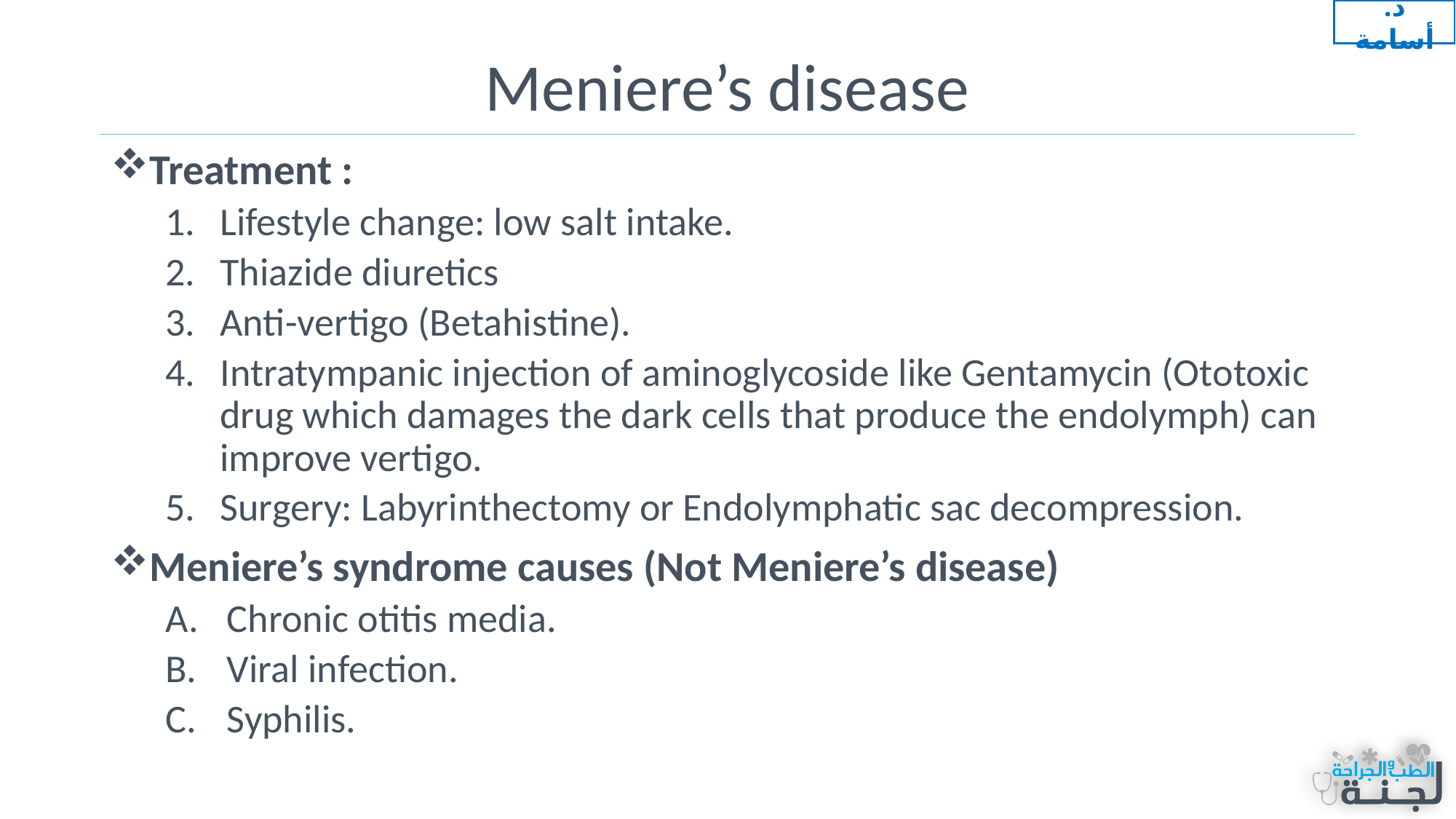

د. أسامة
# Meniere’s disease
Treatment :
Lifestyle change: low salt intake.
Thiazide diuretics
Anti-vertigo (Betahistine).
Intratympanic injection of aminoglycoside like Gentamycin (Ototoxic drug which damages the dark cells that produce the endolymph) can improve vertigo.
Surgery: Labyrinthectomy or Endolymphatic sac decompression.
Meniere’s syndrome causes (Not Meniere’s disease)
Chronic otitis media.
Viral infection.
Syphilis.